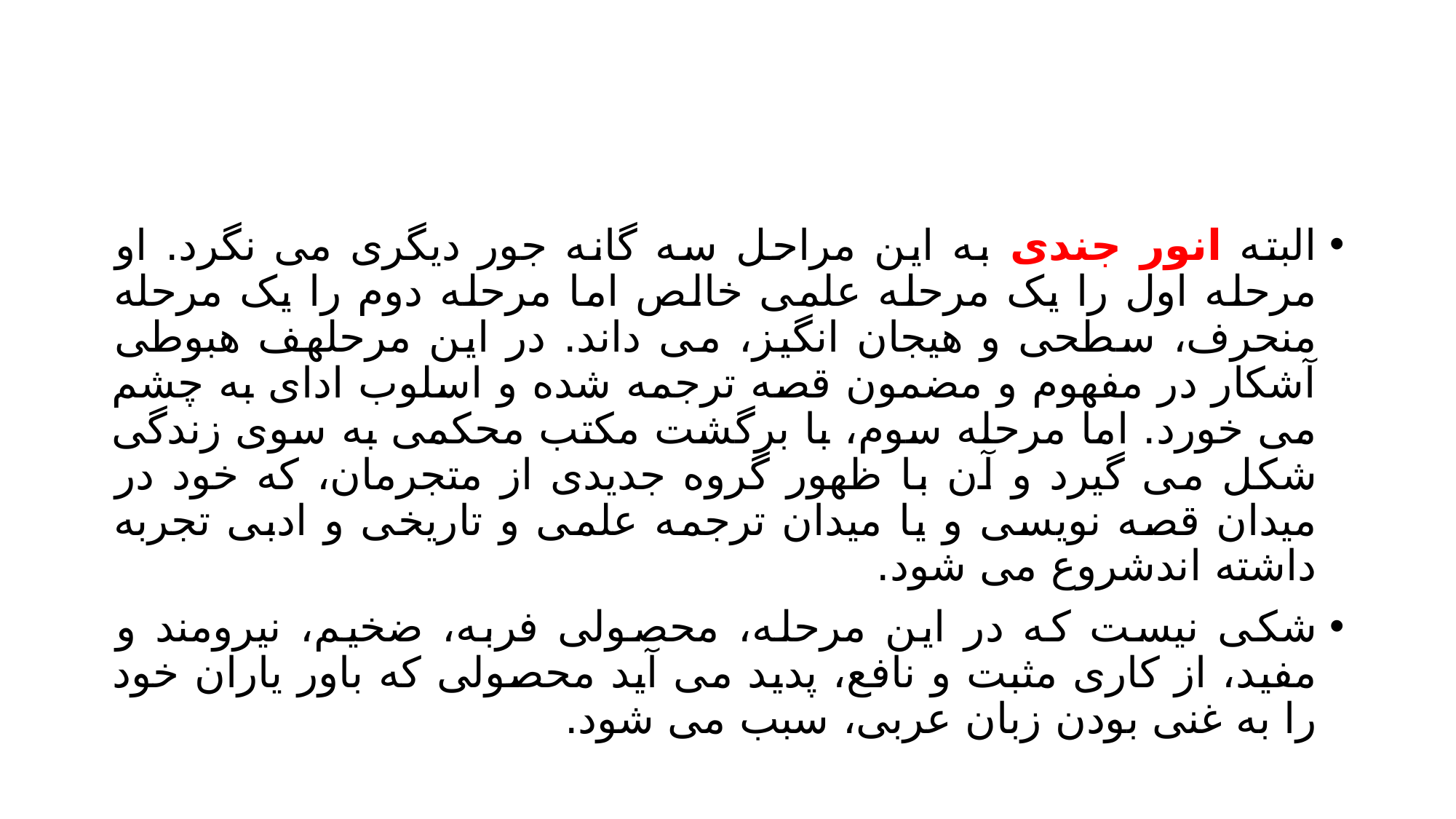

#
البته انور جندی به این مراحل سه گانه جور دیگری می نگرد. او مرحله اول را یک مرحله علمی خالص اما مرحله دوم را یک مرحله منحرف، سطحی و هیجان انگیز، می داند. در این مرحلهف هبوطی آشکار در مفهوم و مضمون قصه ترجمه شده و اسلوب ادای به چشم می خورد. اما مرحله سوم، با برگشت مکتب محکمی به سوی زندگی شکل می گیرد و آن با ظهور گروه جدیدی از متجرمان، که خود در میدان قصه نویسی و یا میدان ترجمه علمی و تاریخی و ادبی تجربه داشته اندشروع می شود.
شکی نیست که در این مرحله، محصولی فربه، ضخیم، نیرومند و مفید، از کاری مثبت و نافع، پدید می آید محصولی که باور یاران خود را به غنی بودن زبان عربی، سبب می شود.